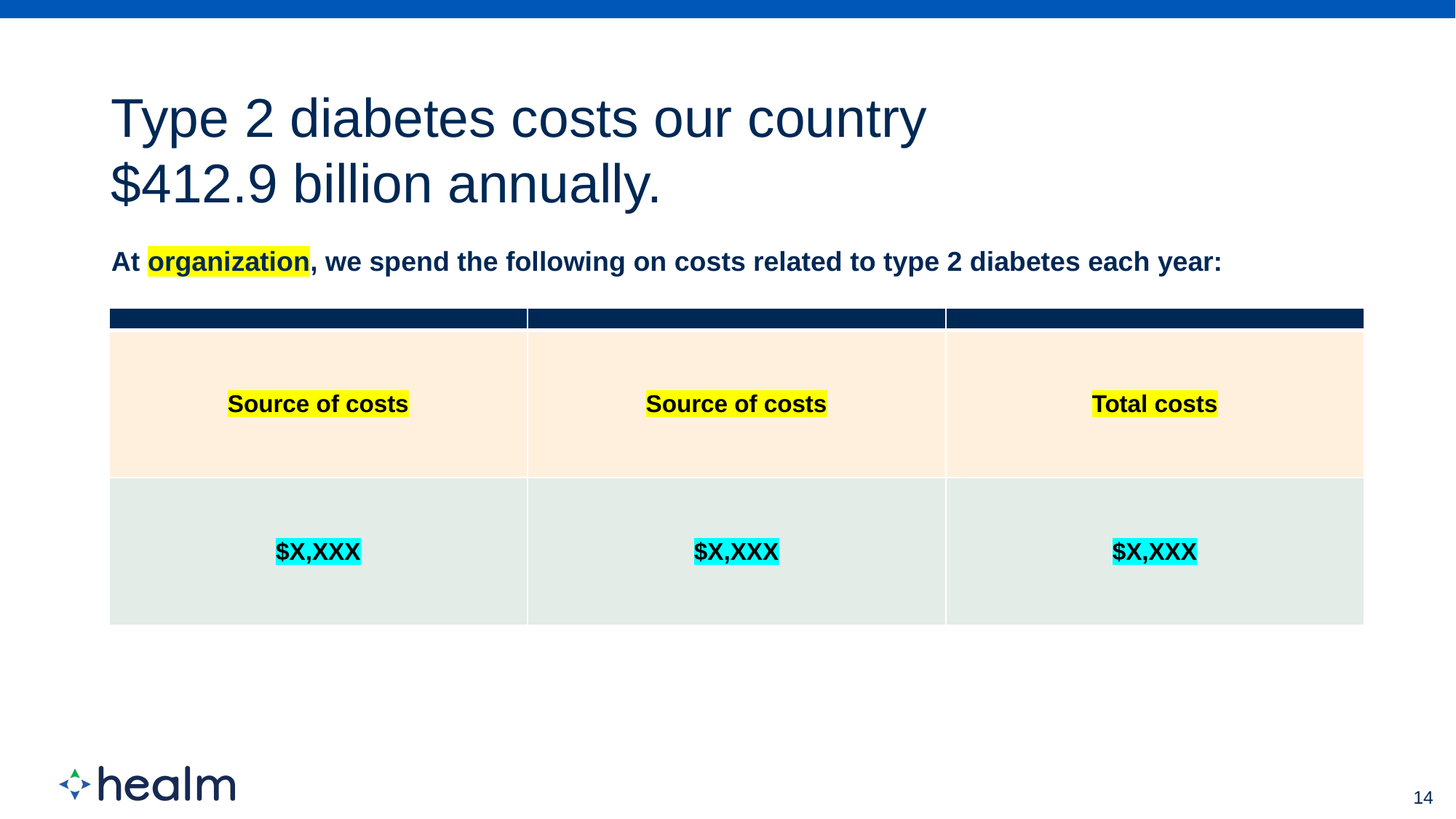

At organization, we spend the following on costs related to type 2 diabetes each year:
|  |  |  |
| --- | --- | --- |
| Source of costs | Source of costs | Total costs |
| $X,XXX | $X,XXX | $X,XXX |
14